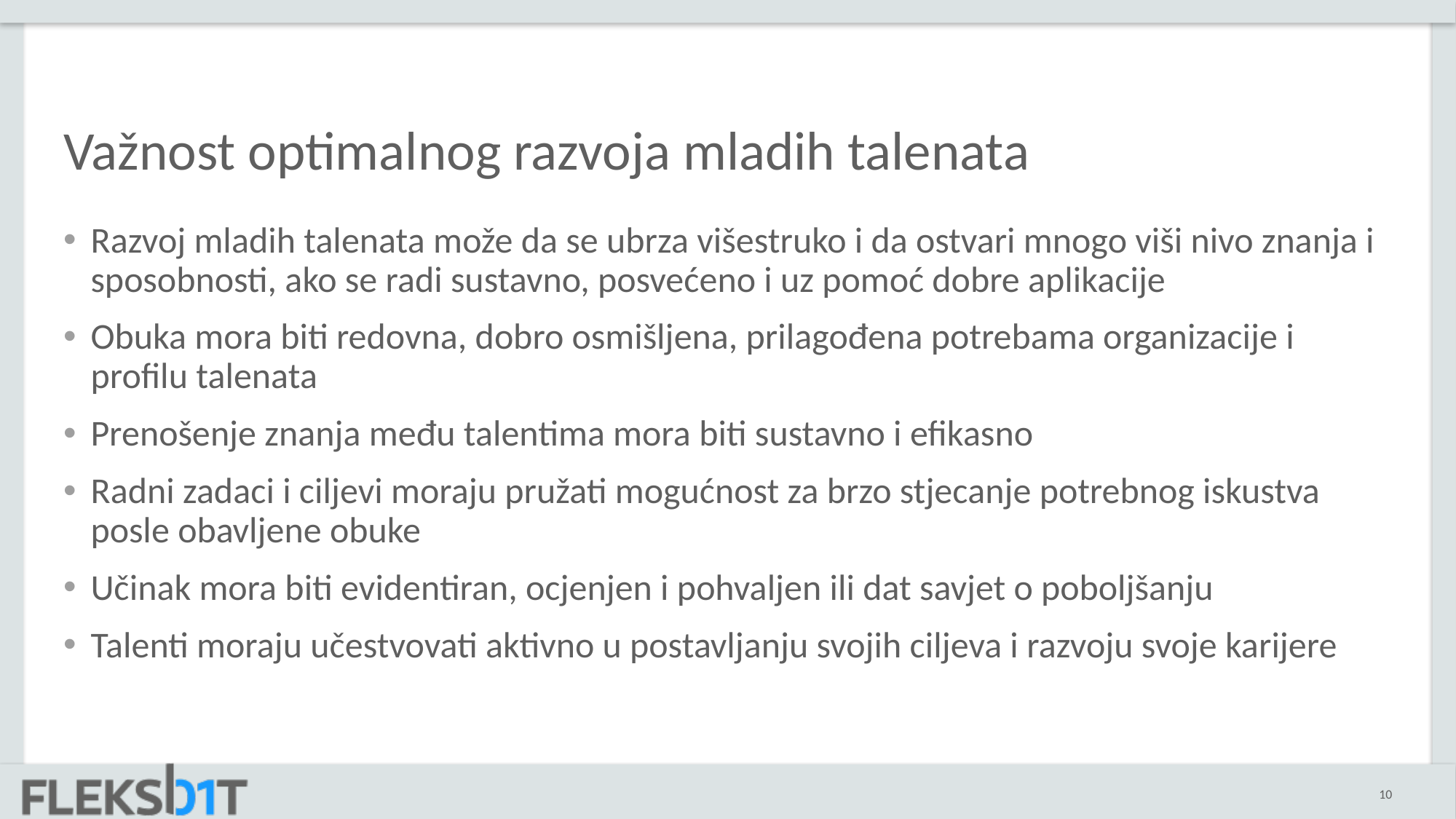

# Važnost optimalnog razvoja mladih talenata
Razvoj mladih talenata može da se ubrza višestruko i da ostvari mnogo viši nivo znanja i sposobnosti, ako se radi sustavno, posvećeno i uz pomoć dobre aplikacije
Obuka mora biti redovna, dobro osmišljena, prilagođena potrebama organizacije i profilu talenata
Prenošenje znanja među talentima mora biti sustavno i efikasno
Radni zadaci i ciljevi moraju pružati mogućnost za brzo stjecanje potrebnog iskustva posle obavljene obuke
Učinak mora biti evidentiran, ocjenjen i pohvaljen ili dat savjet o poboljšanju
Talenti moraju učestvovati aktivno u postavljanju svojih ciljeva i razvoju svoje karijere

10